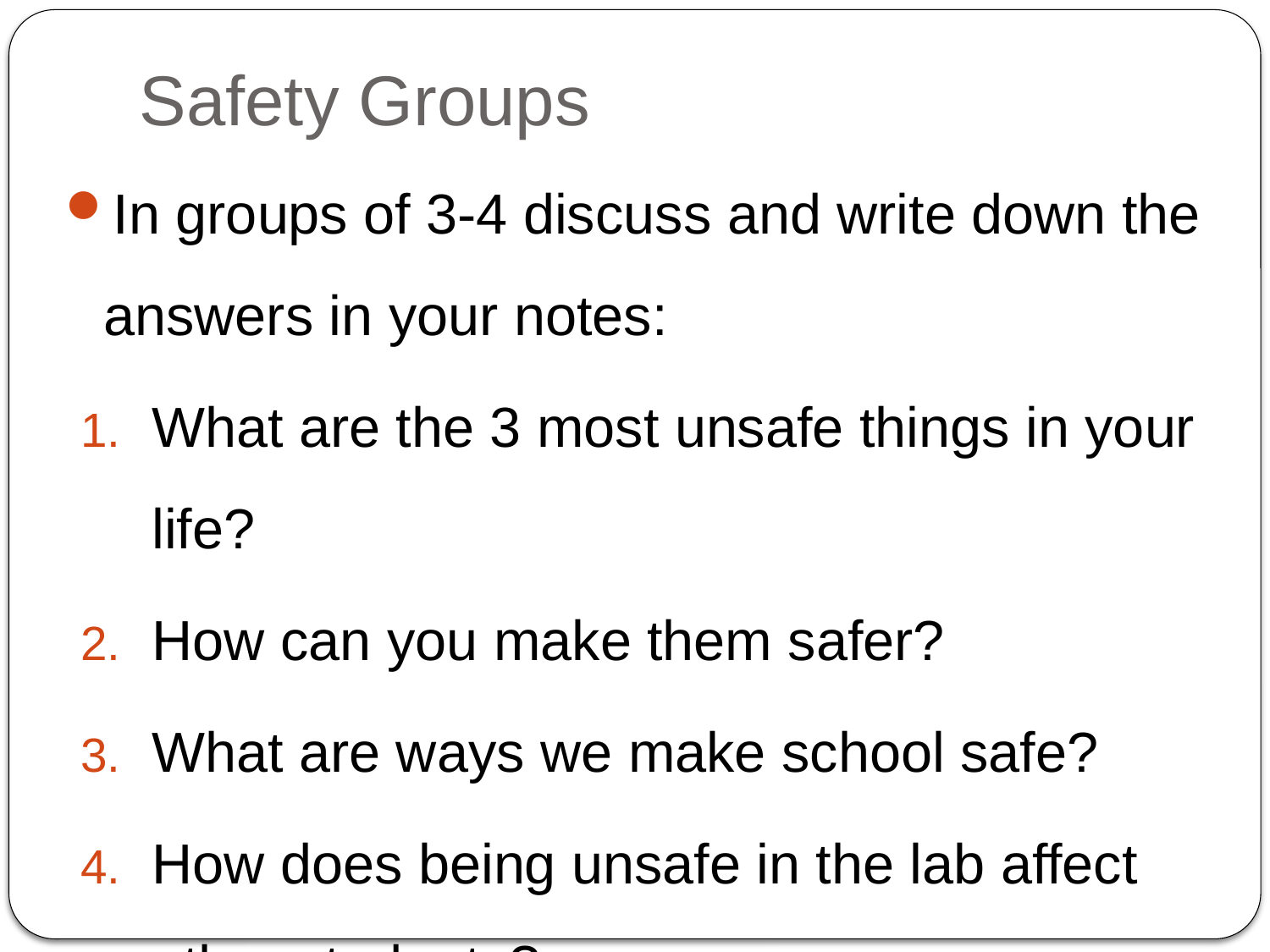

# Safety Groups
In groups of 3-4 discuss and write down the answers in your notes:
What are the 3 most unsafe things in your life?
How can you make them safer?
What are ways we make school safe?
How does being unsafe in the lab affect other students?